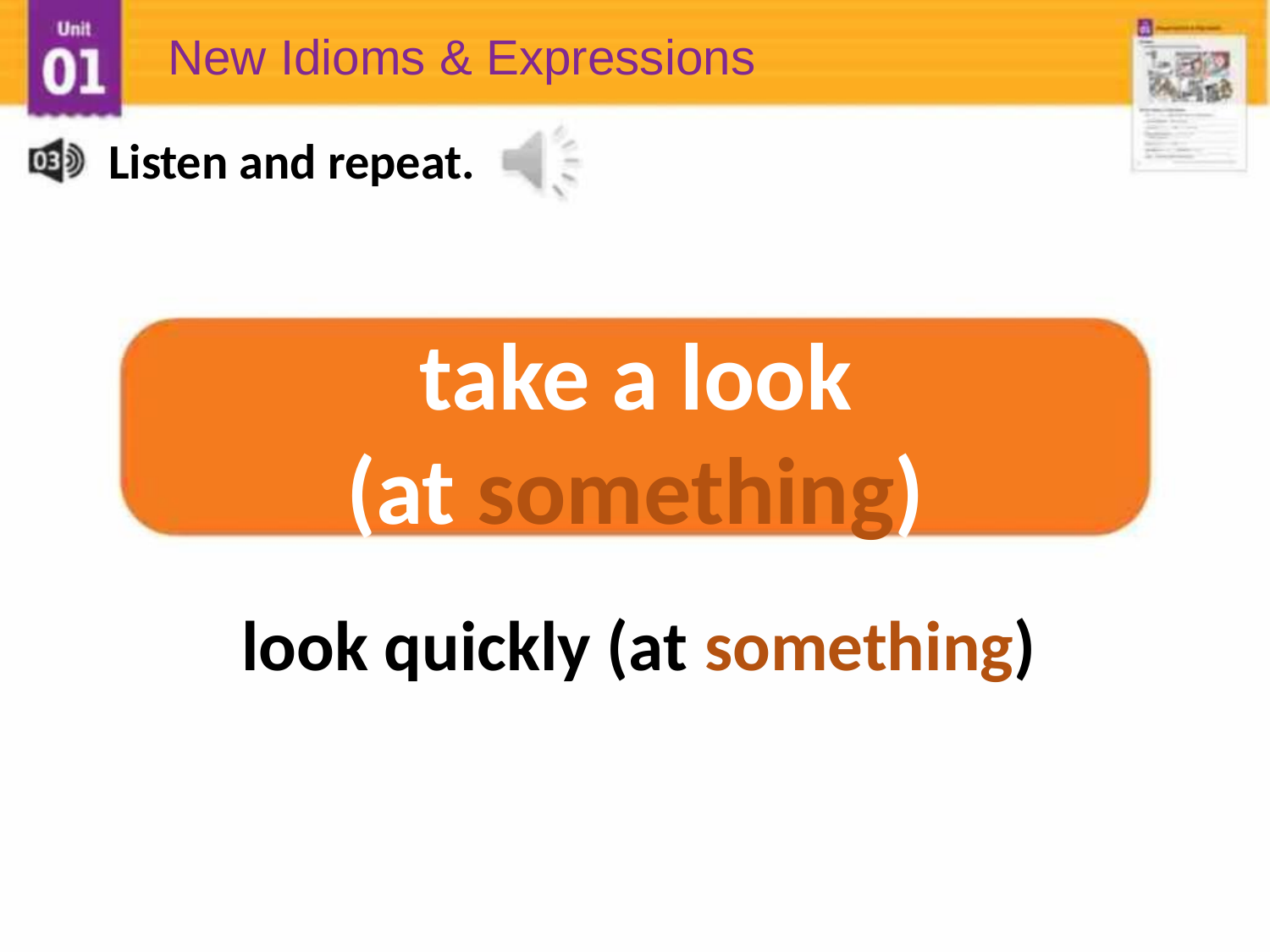

New Idioms & Expressions
Listen and repeat.
take a look
(at something)
look quickly (at something)